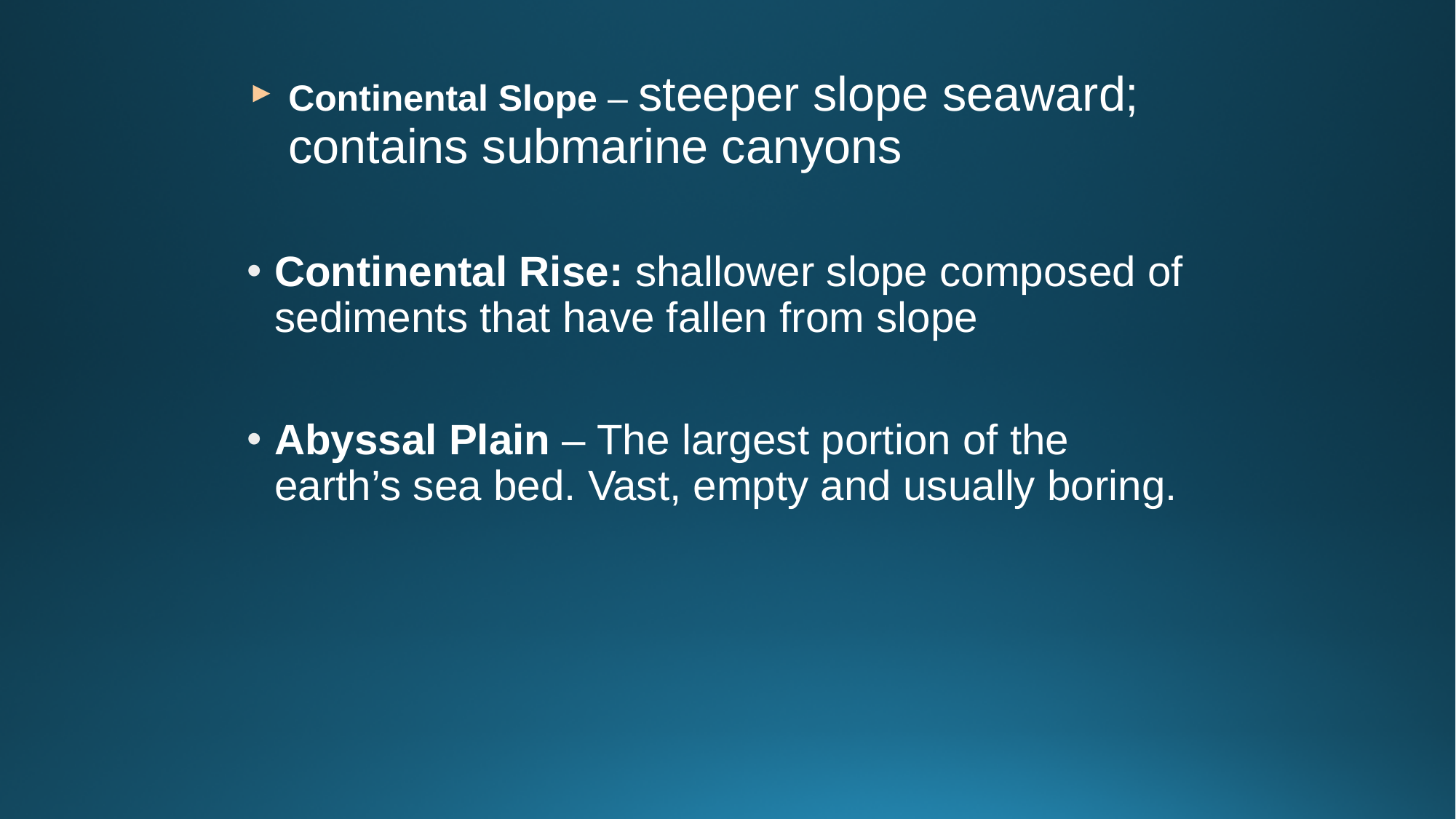

Continental Slope – steeper slope seaward; contains submarine canyons

Continental Rise: shallower slope composed of sediments that have fallen from slope

Abyssal Plain – The largest portion of the earth’s sea bed. Vast, empty and usually boring.